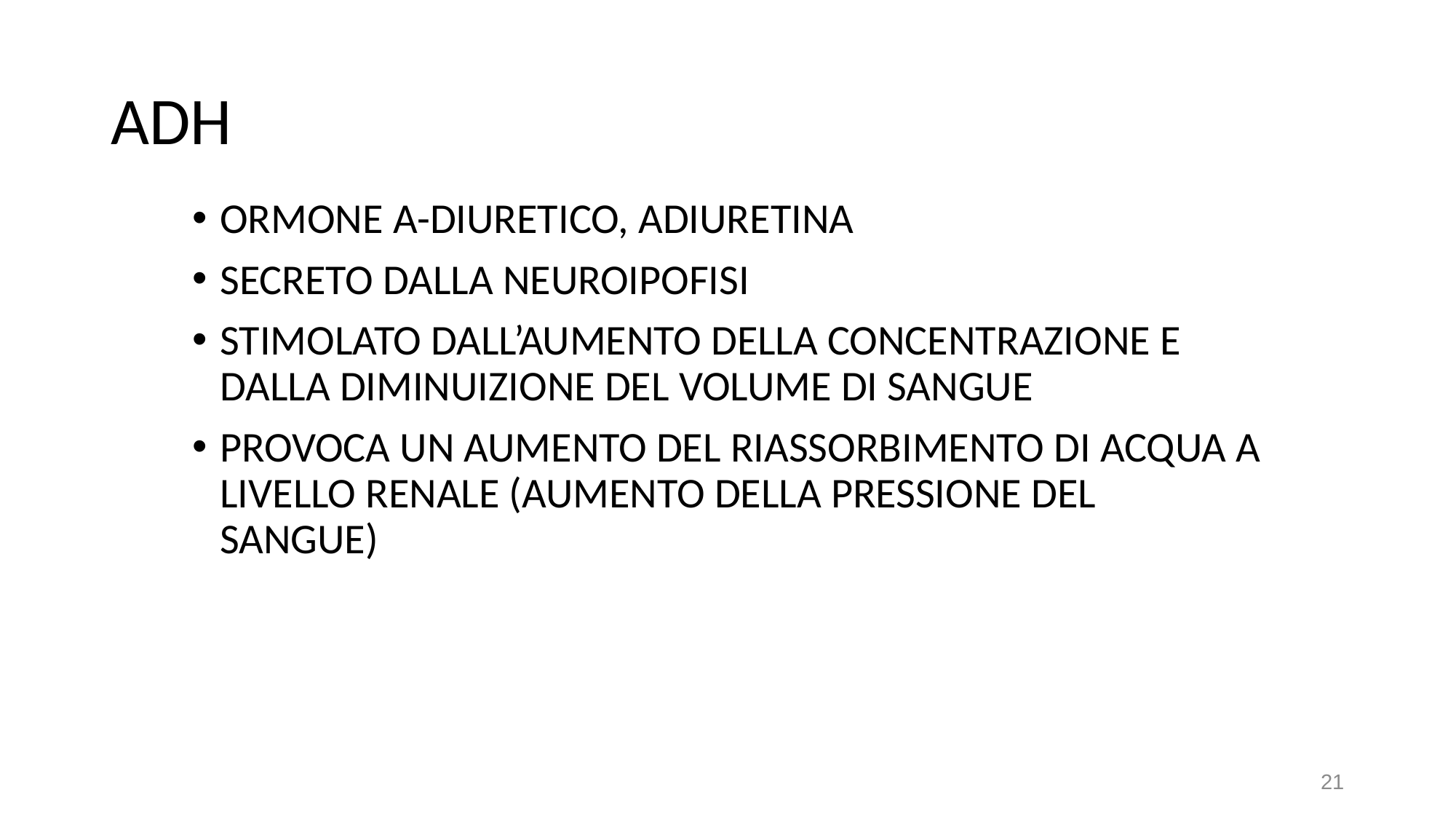

# ADH
ORMONE A-DIURETICO, ADIURETINA
SECRETO DALLA NEUROIPOFISI
STIMOLATO DALL’AUMENTO DELLA CONCENTRAZIONE E DALLA DIMINUIZIONE DEL VOLUME DI SANGUE
PROVOCA UN AUMENTO DEL RIASSORBIMENTO DI ACQUA A LIVELLO RENALE (AUMENTO DELLA PRESSIONE DEL SANGUE)
21